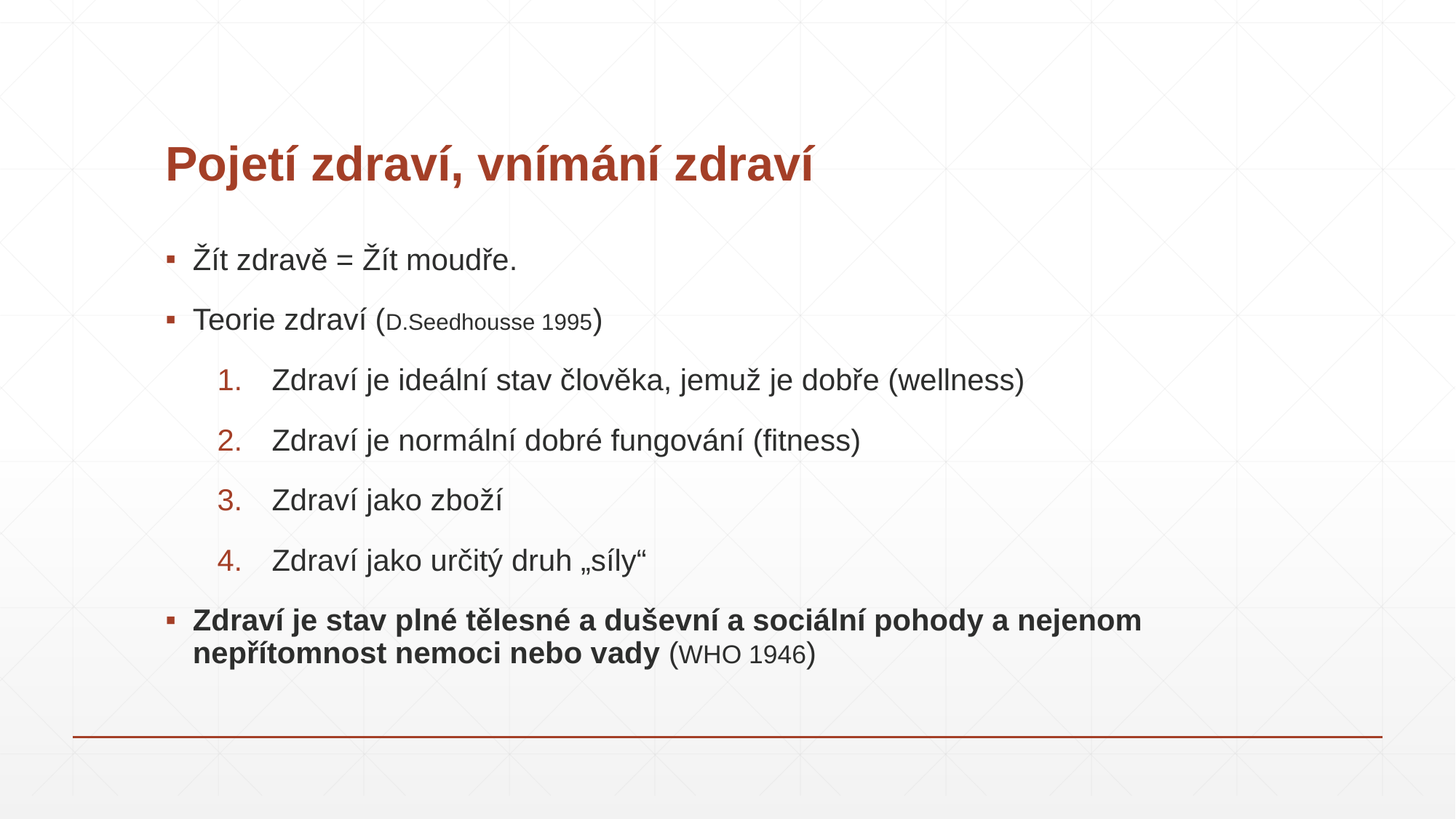

# Pojetí zdraví, vnímání zdraví
Žít zdravě = Žít moudře.
Teorie zdraví (D.Seedhousse 1995)
Zdraví je ideální stav člověka, jemuž je dobře (wellness)
Zdraví je normální dobré fungování (fitness)
Zdraví jako zboží
Zdraví jako určitý druh „síly“
Zdraví je stav plné tělesné a duševní a sociální pohody a nejenom nepřítomnost nemoci nebo vady (WHO 1946)